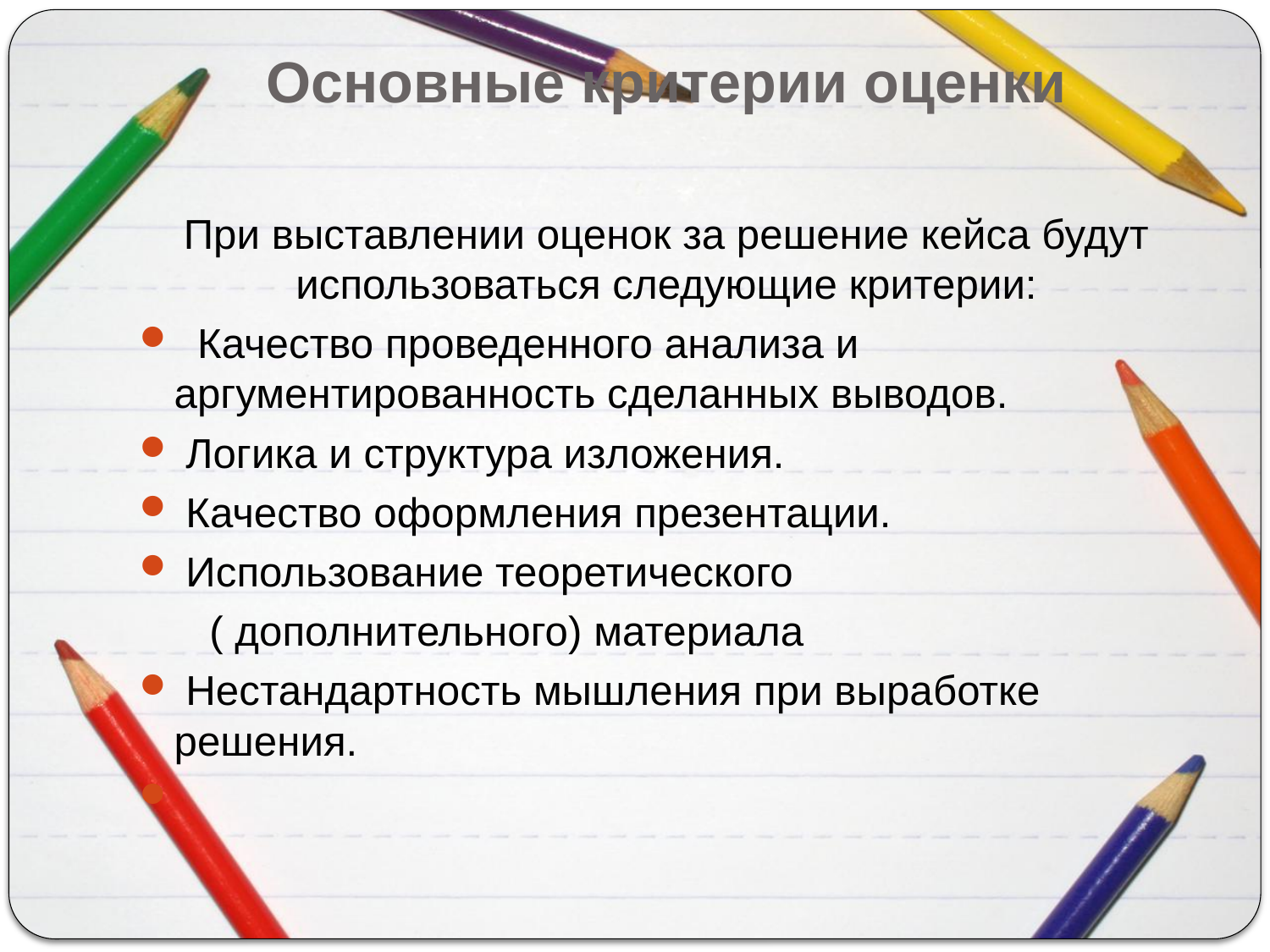

# Основные критерии оценки
При выставлении оценок за решение кейса будут использоваться следующие критерии:
  Качество проведенного анализа и аргументированность сделанных выводов.
 Логика и структура изложения.
 Качество оформления презентации.
 Использование теоретического
      ( дополнительного) материала
 Нестандартность мышления при выработке решения.